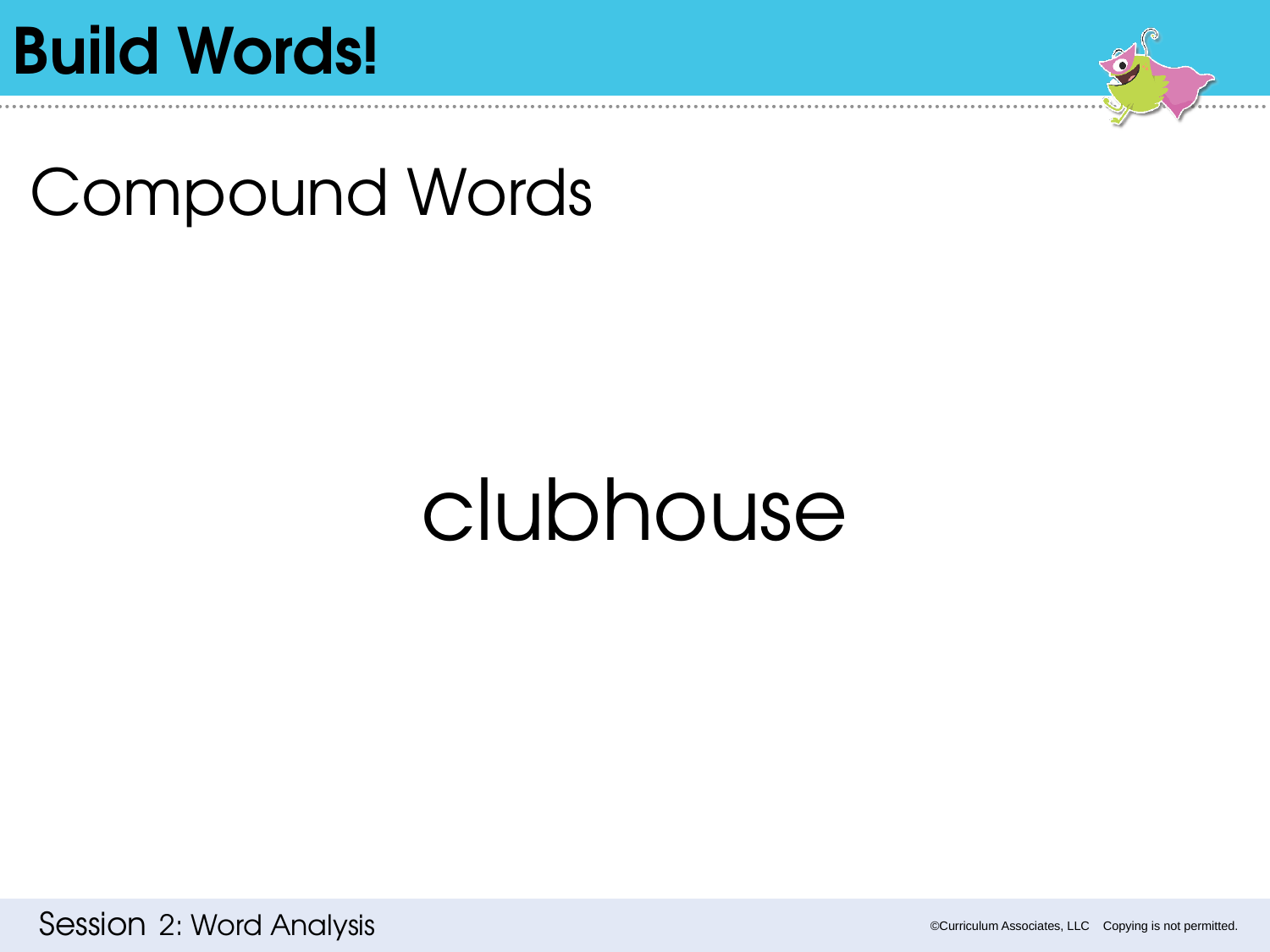

Build Words!
Compound Words
clubhouse
2: Word Analysis